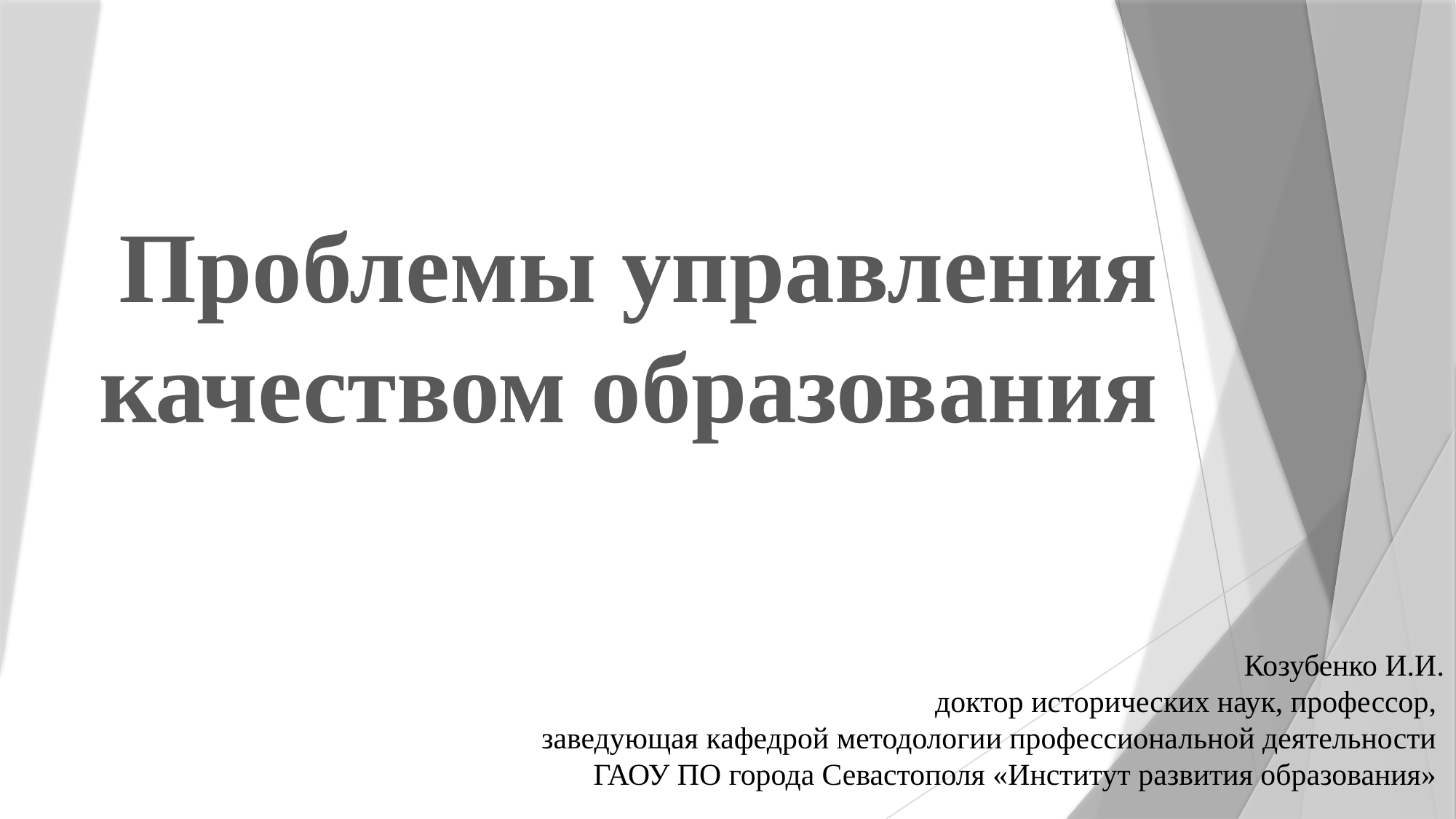

# Проблемы управления качеством образования
Козубенко И.И.
доктор исторических наук, профессор,
заведующая кафедрой методологии профессиональной деятельности
ГАОУ ПО города Севастополя «Институт развития образования»